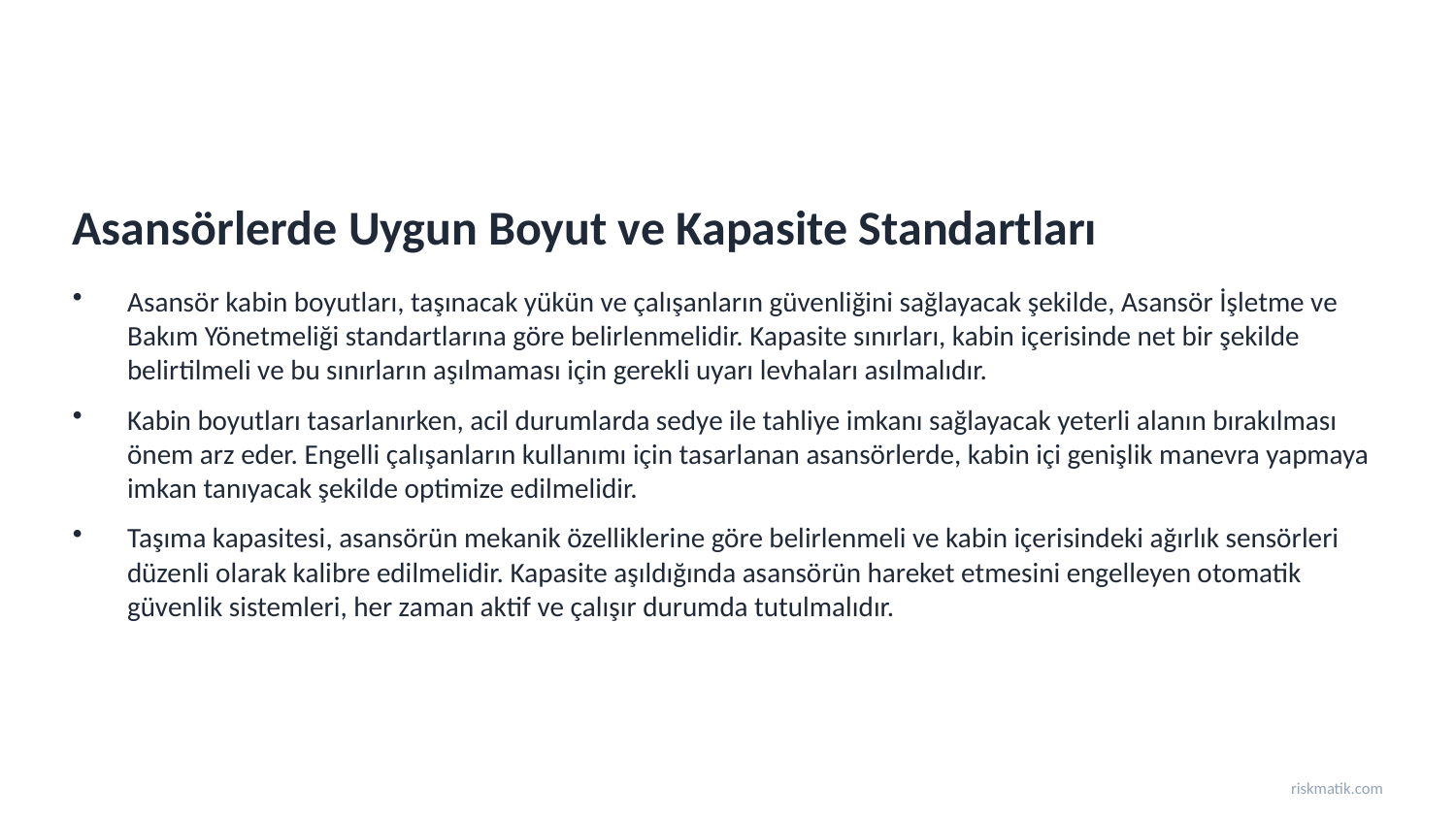

Asansörlerde Uygun Boyut ve Kapasite Standartları
Asansör kabin boyutları, taşınacak yükün ve çalışanların güvenliğini sağlayacak şekilde, Asansör İşletme ve Bakım Yönetmeliği standartlarına göre belirlenmelidir. Kapasite sınırları, kabin içerisinde net bir şekilde belirtilmeli ve bu sınırların aşılmaması için gerekli uyarı levhaları asılmalıdır.
Kabin boyutları tasarlanırken, acil durumlarda sedye ile tahliye imkanı sağlayacak yeterli alanın bırakılması önem arz eder. Engelli çalışanların kullanımı için tasarlanan asansörlerde, kabin içi genişlik manevra yapmaya imkan tanıyacak şekilde optimize edilmelidir.
Taşıma kapasitesi, asansörün mekanik özelliklerine göre belirlenmeli ve kabin içerisindeki ağırlık sensörleri düzenli olarak kalibre edilmelidir. Kapasite aşıldığında asansörün hareket etmesini engelleyen otomatik güvenlik sistemleri, her zaman aktif ve çalışır durumda tutulmalıdır.
riskmatik.com